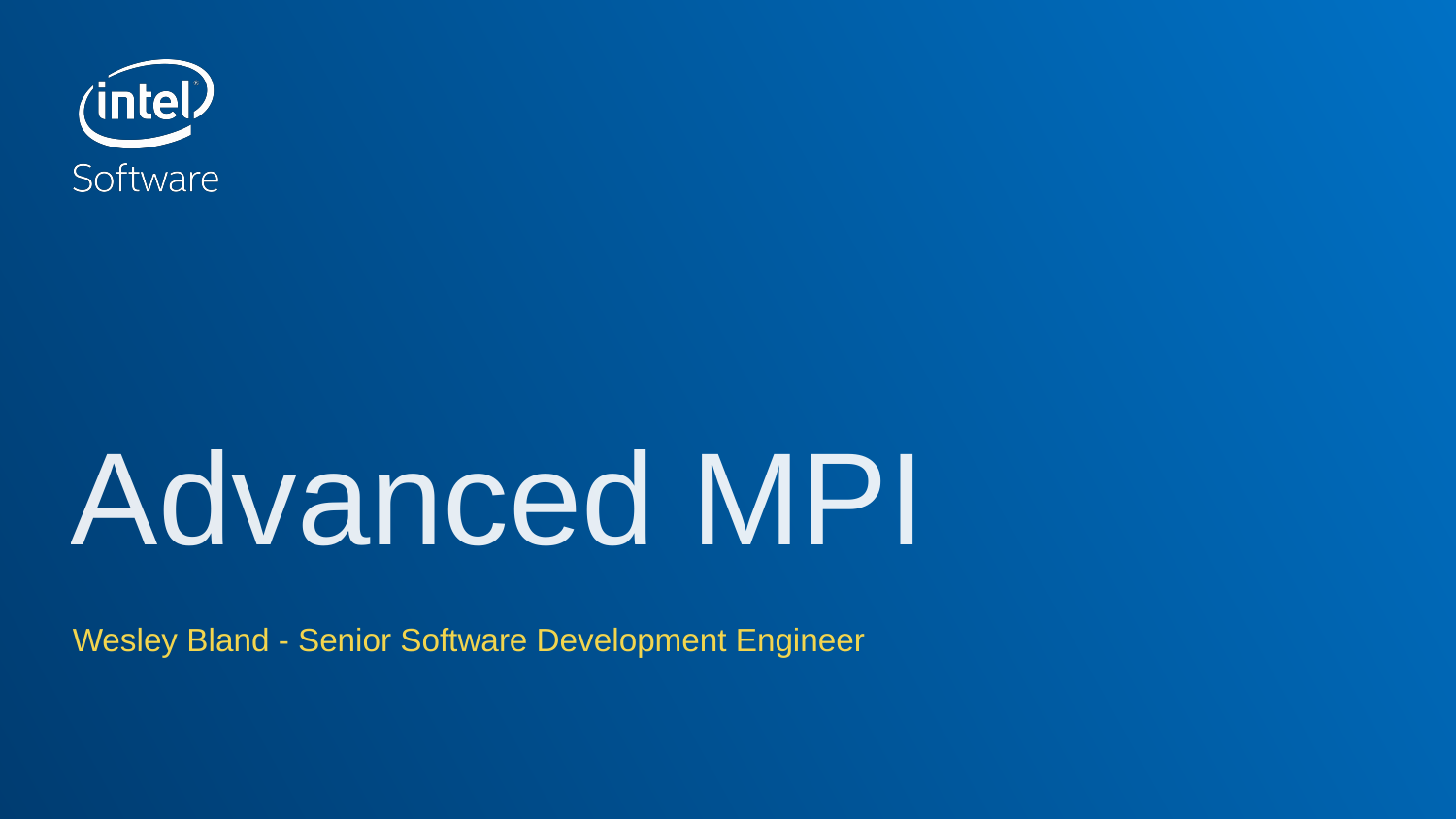

# Advanced MPI

Wesley Bland - Senior Software Development Engineer